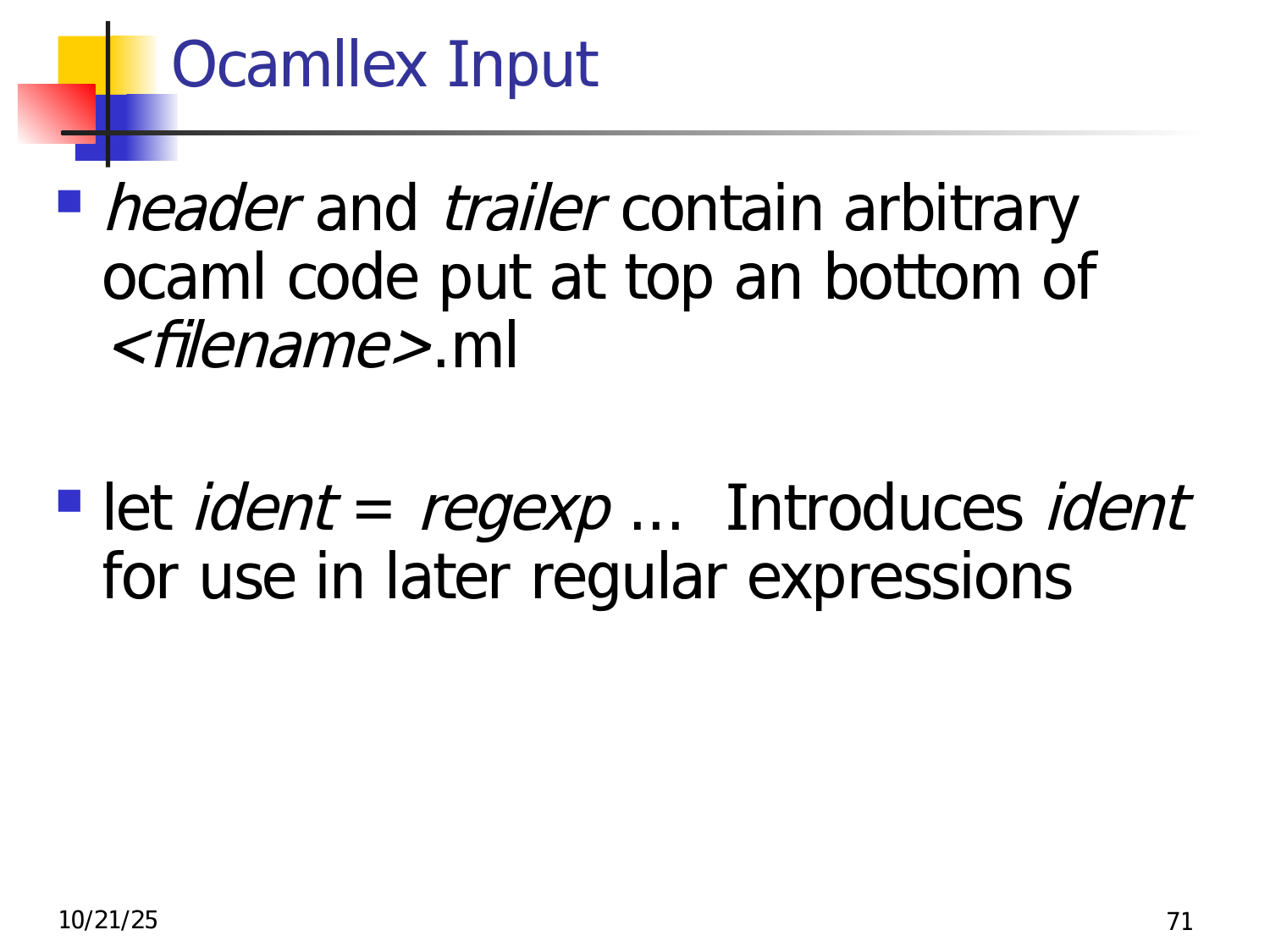

# Ocamllex Input
header and trailer contain arbitrary ocaml code put at top an bottom of <filename>.ml

let ident = regexp ...  Introduces ident for use in later regular expressions
10/21/25
71